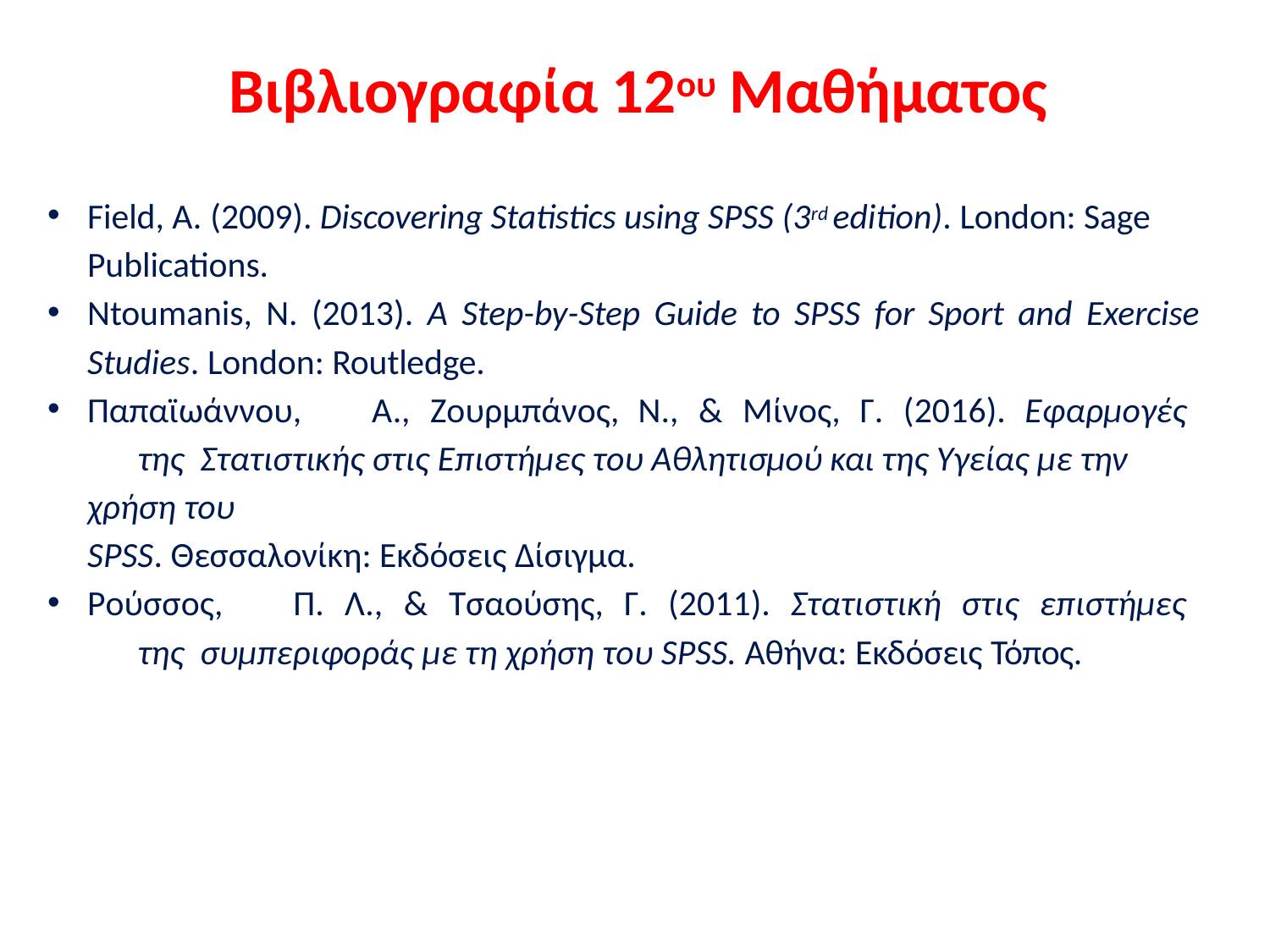

# Βιβλιογραφία 12ου Μαθήματος
Field, A. (2009). Discovering Statistics using SPSS (3rd edition). London: Sage  Publications.
Ntoumanis, N. (2013). A Step-by-Step Guide to SPSS for Sport and Exercise
Studies. London: Routledge.
Παπαϊωάννου,	Α.,	Ζουρμπάνος,	Ν.,	&	Μίνος,	Γ.	(2016).	Εφαρμογές	της  Στατιστικής στις Επιστήμες του Αθλητισμού και της Υγείας με την χρήση του
SPSS. Θεσσαλονίκη: Εκδόσεις Δίσιγμα.
Ρούσσoς,	Π.	Λ.,	&	Τσαούσης,	Γ.	(2011).	Στατιστική	στις	επιστήμες	της  συμπεριφοράς με τη χρήση του SPSS. Αθήνα: Εκδόσεις Τόπος.